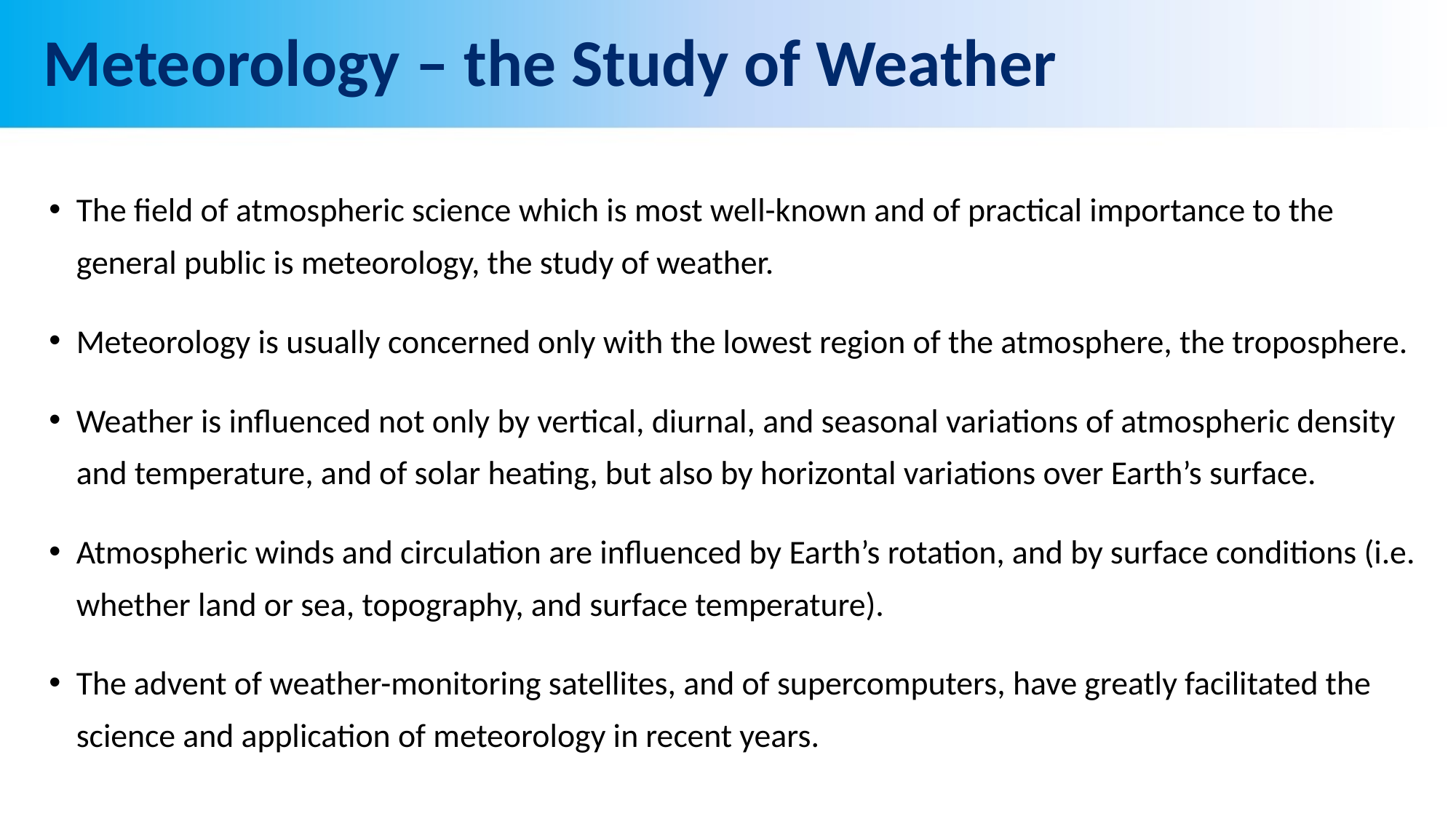

# Meteorology – the Study of Weather
The field of atmospheric science which is most well-known and of practical importance to the general public is meteorology, the study of weather.
Meteorology is usually concerned only with the lowest region of the atmosphere, the troposphere.
Weather is influenced not only by vertical, diurnal, and seasonal variations of atmospheric density and temperature, and of solar heating, but also by horizontal variations over Earth’s surface.
Atmospheric winds and circulation are influenced by Earth’s rotation, and by surface conditions (i.e. whether land or sea, topography, and surface temperature).
The advent of weather-monitoring satellites, and of supercomputers, have greatly facilitated the science and application of meteorology in recent years.